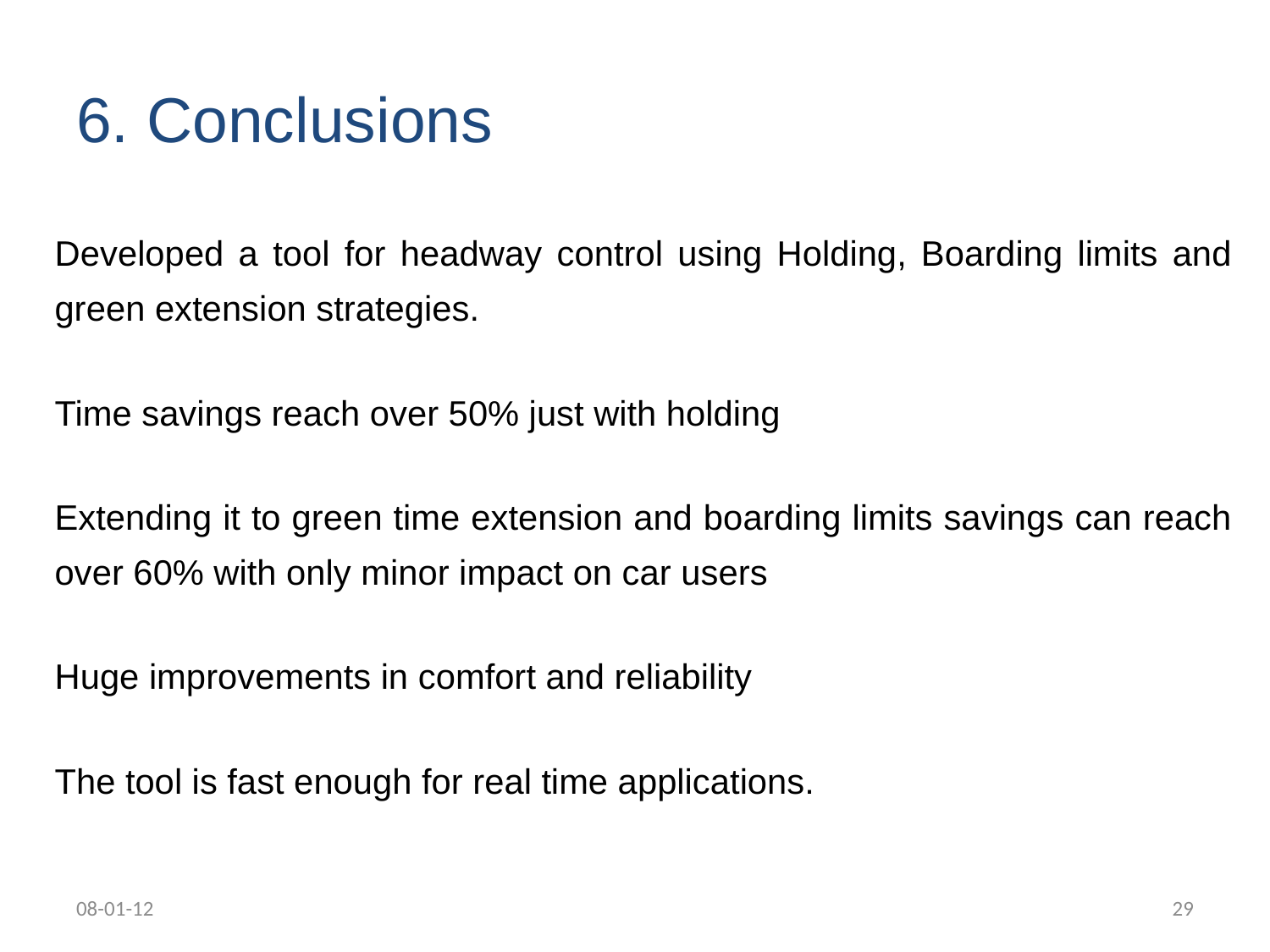

# 6. Conclusions
Developed a tool for headway control using Holding, Boarding limits and green extension strategies.
Time savings reach over 50% just with holding
Extending it to green time extension and boarding limits savings can reach over 60% with only minor impact on car users
Huge improvements in comfort and reliability
The tool is fast enough for real time applications.
08-01-12
29